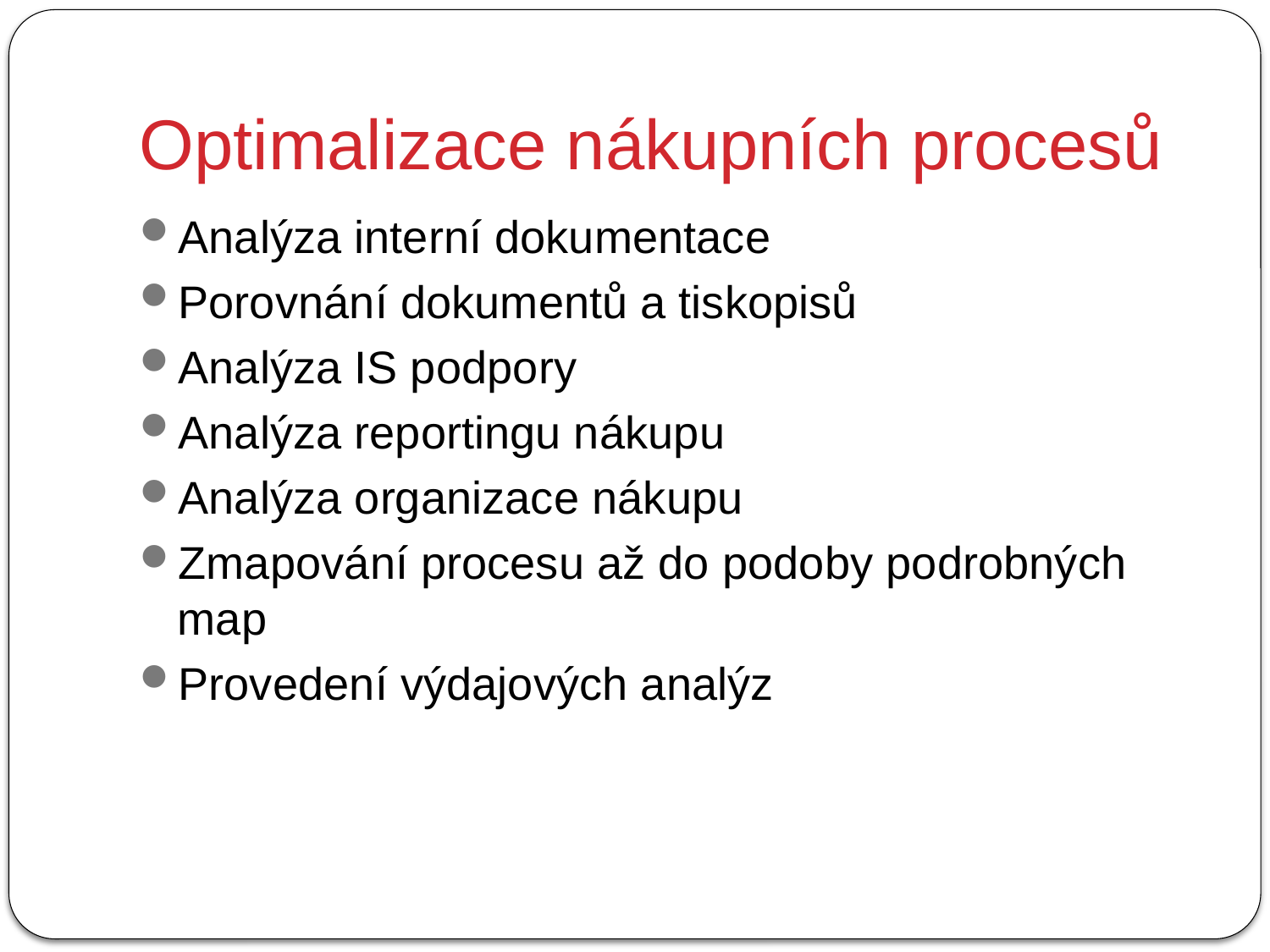

# Optimalizace nákupních procesů
Analýza interní dokumentace
Porovnání dokumentů a tiskopisů
Analýza IS podpory
Analýza reportingu nákupu
Analýza organizace nákupu
Zmapování procesu až do podoby podrobných map
Provedení výdajových analýz